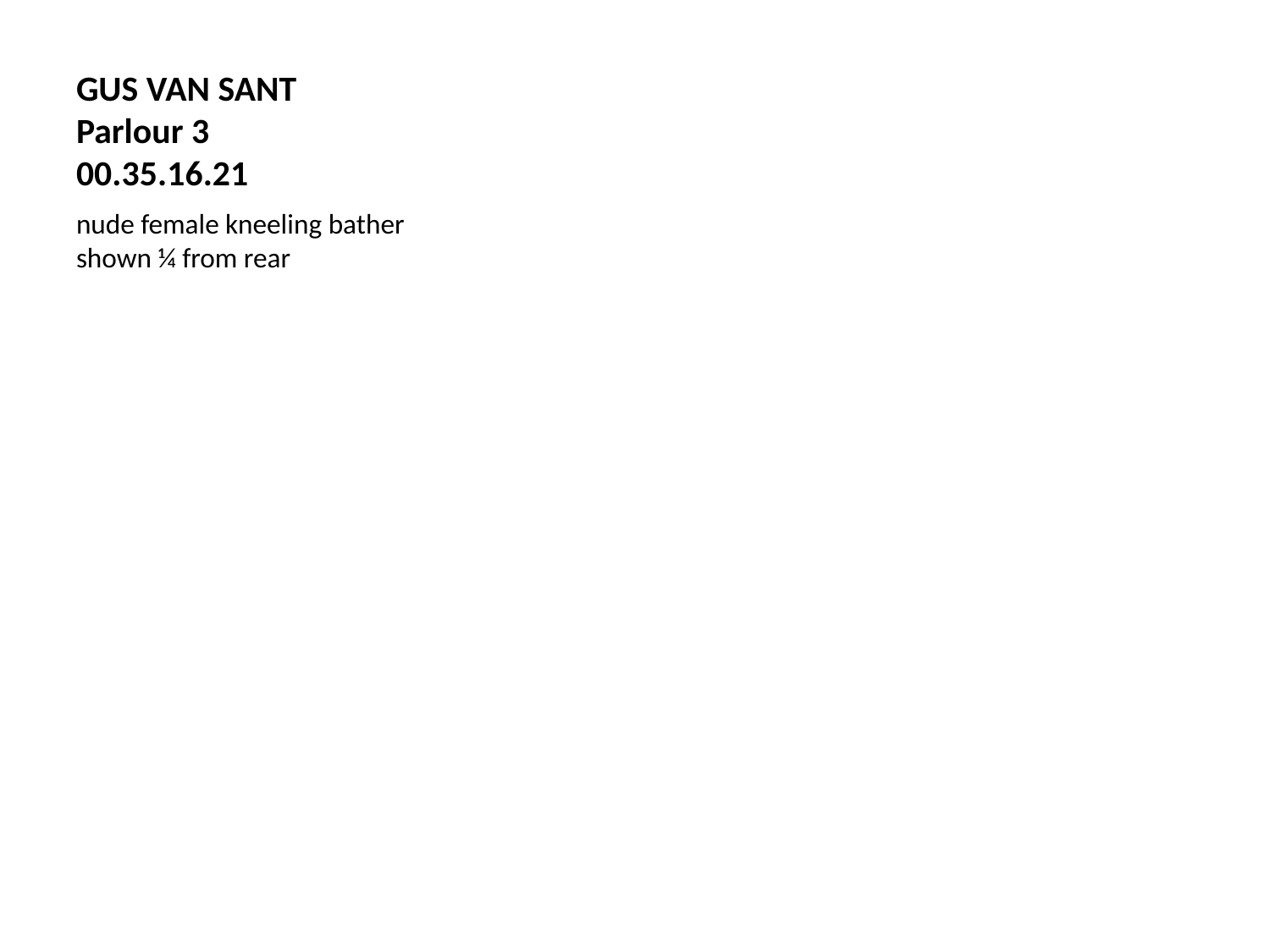

# GUS VAN SANT Parlour 3 00.35.16.21

nude female kneeling bather shown ¼ from rear